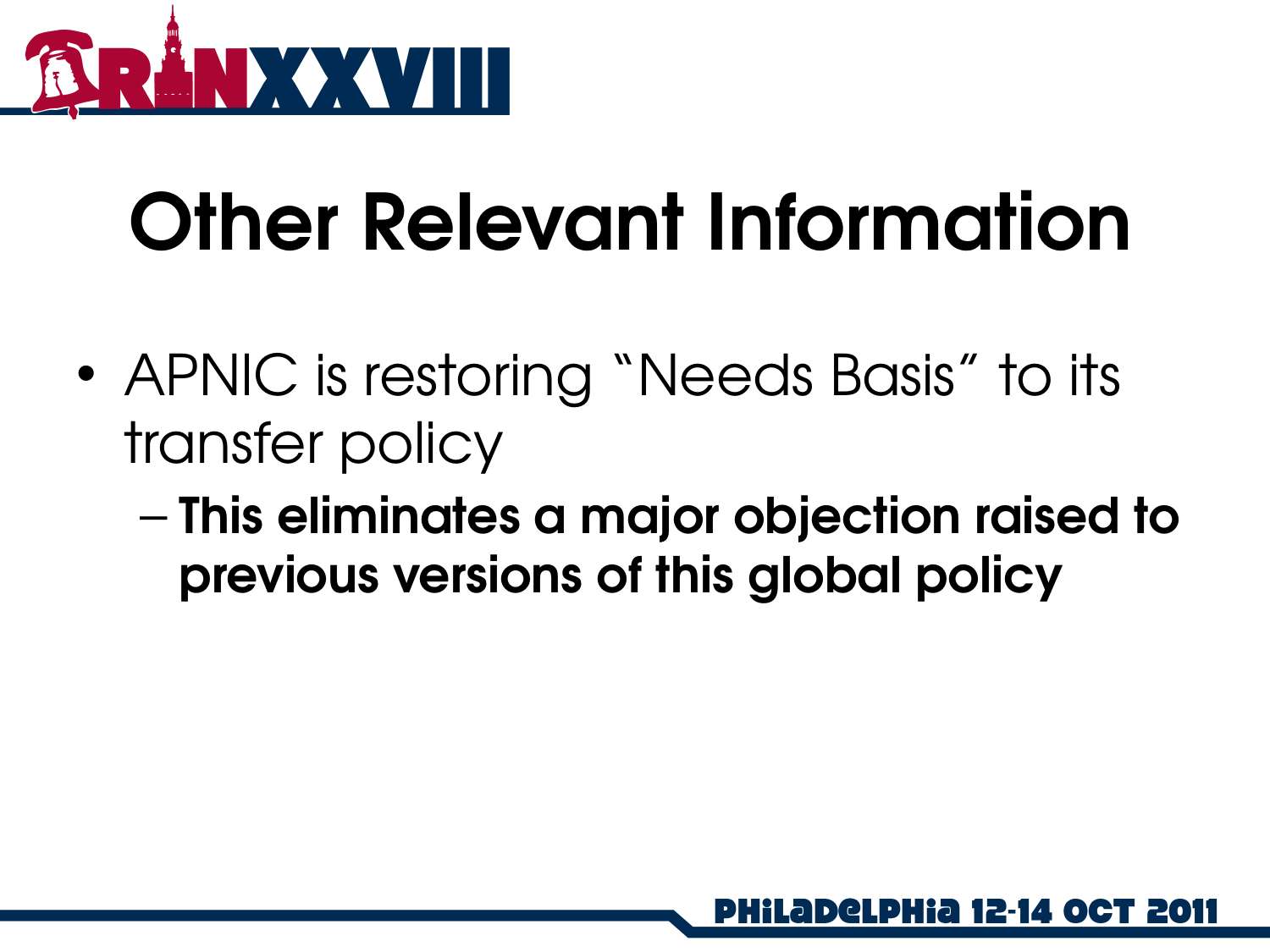

# Other Relevant Information
APNIC is restoring “Needs Basis” to its transfer policy
This eliminates a major objection raised to previous versions of this global policy